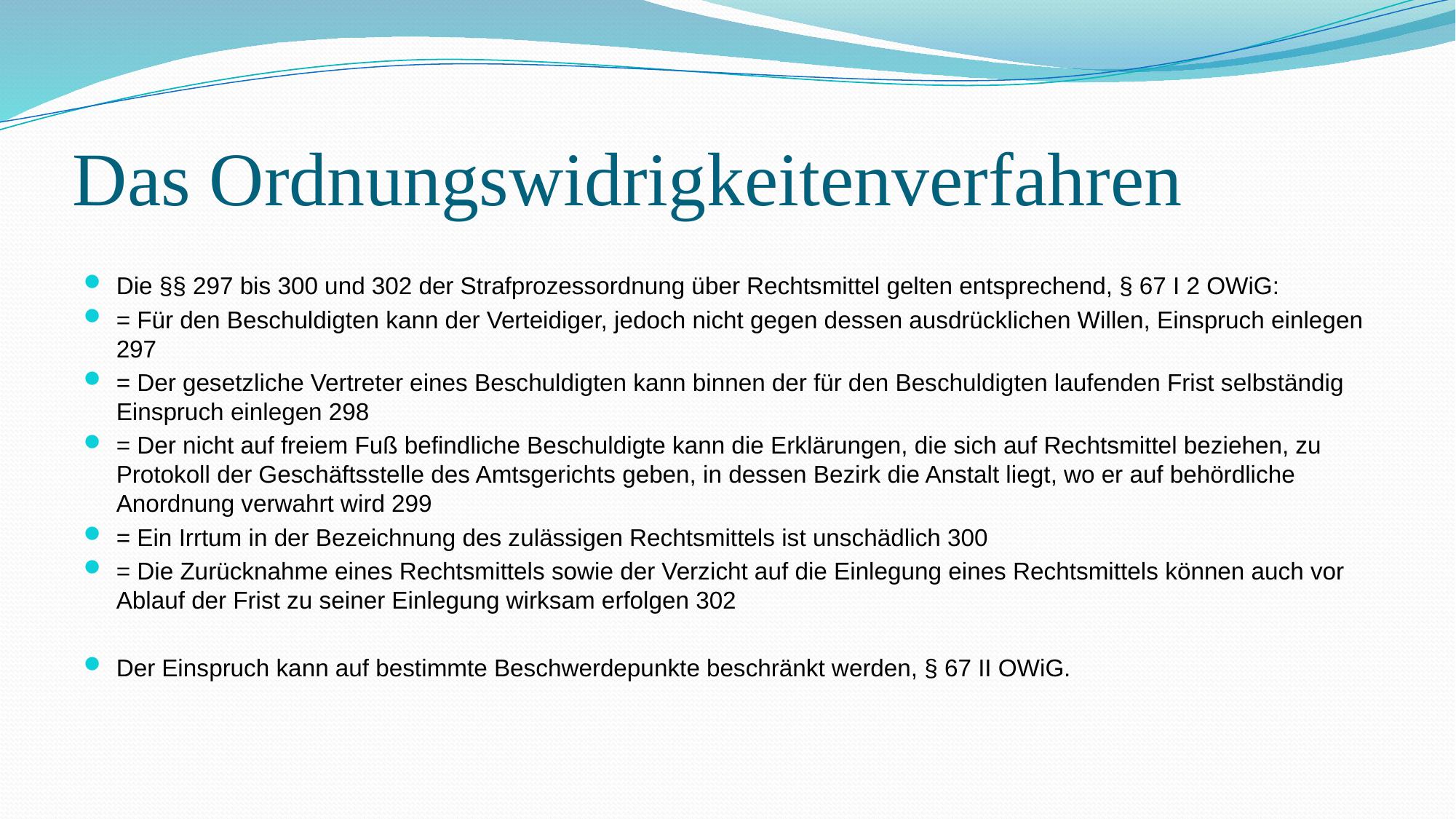

# Das Ordnungswidrigkeitenverfahren

Die §§ 297 bis 300 und 302 der Strafprozessordnung über Rechtsmittel gelten entsprechend, § 67 I 2 OWiG:
= Für den Beschuldigten kann der Verteidiger, jedoch nicht gegen dessen ausdrücklichen Willen, Einspruch einlegen 297
= Der gesetzliche Vertreter eines Beschuldigten kann binnen der für den Beschuldigten laufenden Frist selbständig Einspruch einlegen 298
= Der nicht auf freiem Fuß befindliche Beschuldigte kann die Erklärungen, die sich auf Rechtsmittel beziehen, zu Protokoll der Geschäftsstelle des Amtsgerichts geben, in dessen Bezirk die Anstalt liegt, wo er auf behördliche Anordnung verwahrt wird 299
= Ein Irrtum in der Bezeichnung des zulässigen Rechtsmittels ist unschädlich 300
= Die Zurücknahme eines Rechtsmittels sowie der Verzicht auf die Einlegung eines Rechtsmittels können auch vor Ablauf der Frist zu seiner Einlegung wirksam erfolgen 302

Der Einspruch kann auf bestimmte Beschwerdepunkte beschränkt werden, § 67 II OWiG.